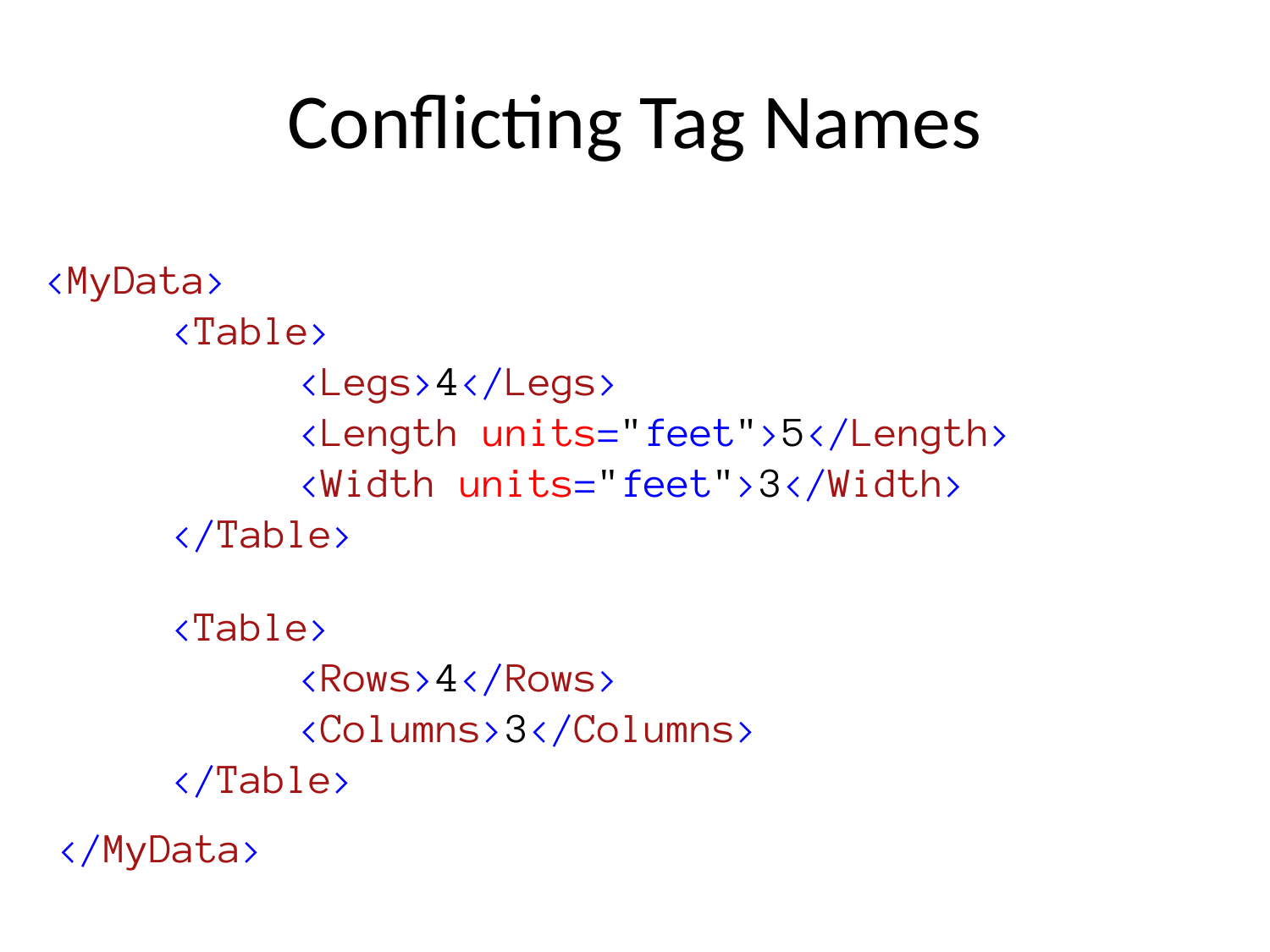

# Conflicting Tag Names
<MyData>
	<Table>
		<Legs>4</Legs>
		<Length units="feet">5</Length>
		<Width units="feet">3</Width>
	</Table>

	<Table>
		<Rows>4</Rows>
		<Columns>3</Columns>
	</Table>
</MyData>